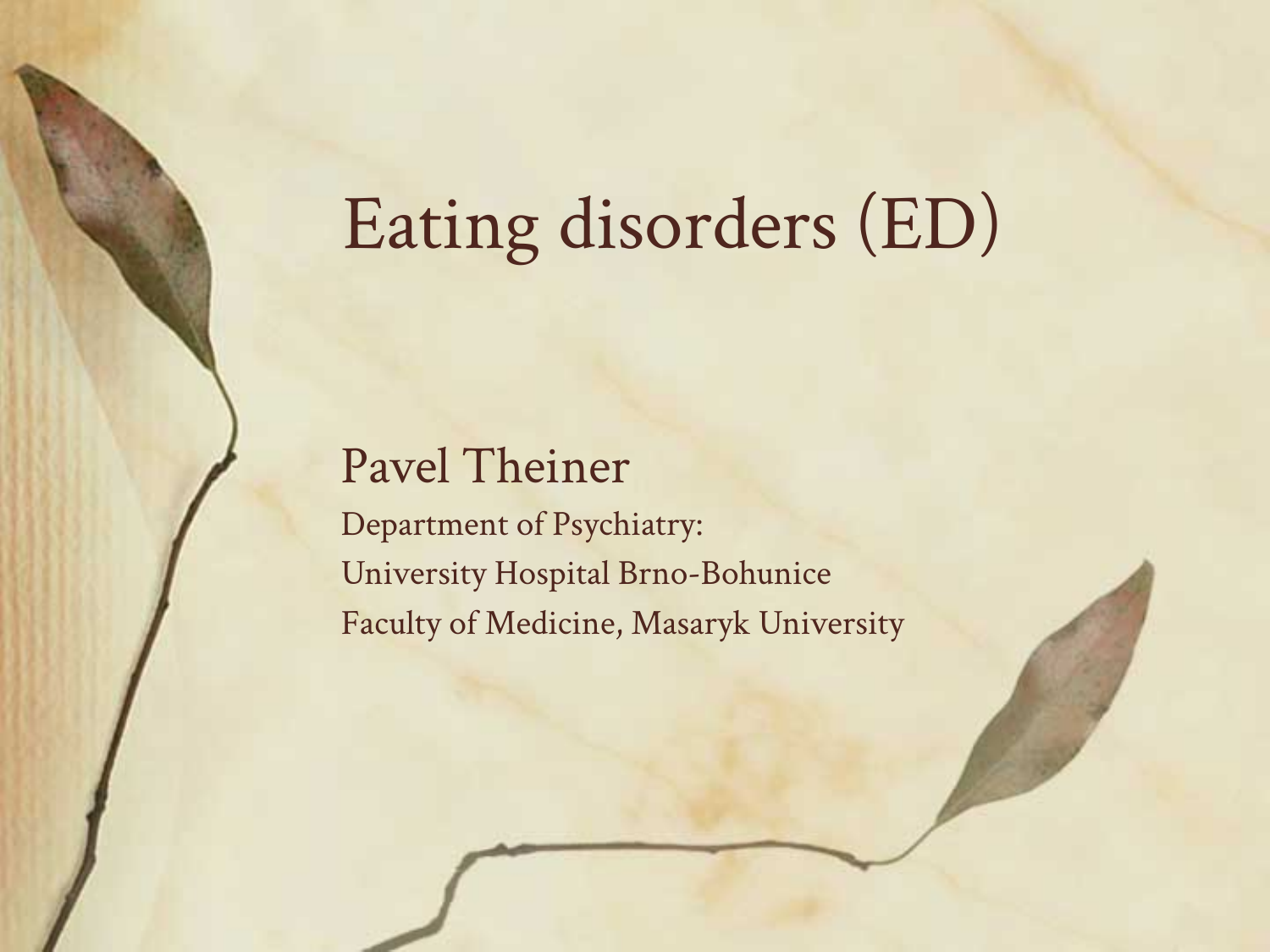

# Eating disorders (ED)
Pavel Theiner
Department of Psychiatry:
University Hospital Brno-Bohunice
Faculty of Medicine, Masaryk University